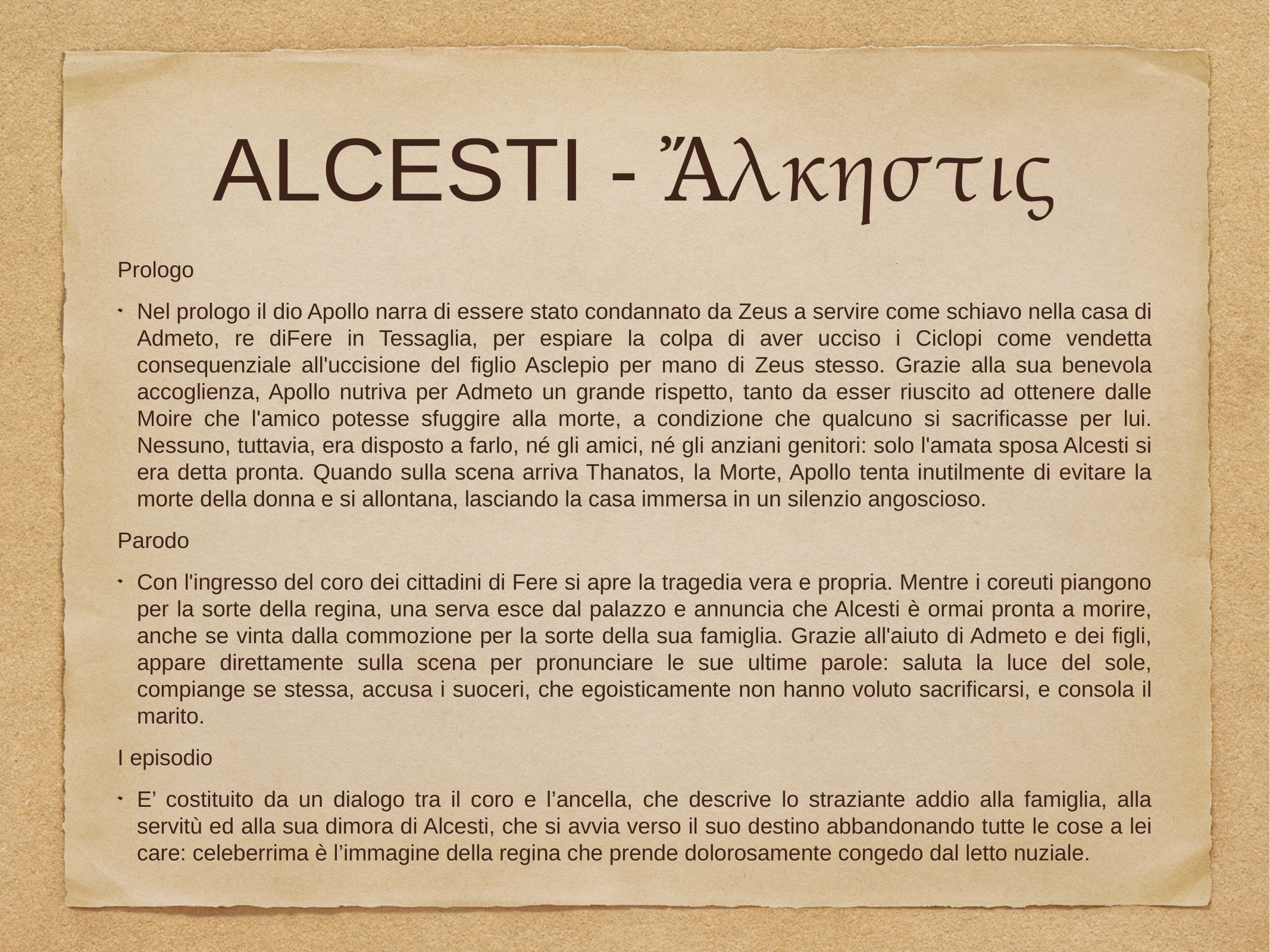

# ALCESTI - Ἄλκηστις
Prologo
Nel prologo il dio Apollo narra di essere stato condannato da Zeus a servire come schiavo nella casa di Admeto, re diFere in Tessaglia, per espiare la colpa di aver ucciso i Ciclopi come vendetta consequenziale all'uccisione del figlio Asclepio per mano di Zeus stesso. Grazie alla sua benevola accoglienza, Apollo nutriva per Admeto un grande rispetto, tanto da esser riuscito ad ottenere dalle Moire che l'amico potesse sfuggire alla morte, a condizione che qualcuno si sacrificasse per lui. Nessuno, tuttavia, era disposto a farlo, né gli amici, né gli anziani genitori: solo l'amata sposa Alcesti si era detta pronta. Quando sulla scena arriva Thanatos, la Morte, Apollo tenta inutilmente di evitare la morte della donna e si allontana, lasciando la casa immersa in un silenzio angoscioso.
Parodo
Con l'ingresso del coro dei cittadini di Fere si apre la tragedia vera e propria. Mentre i coreuti piangono per la sorte della regina, una serva esce dal palazzo e annuncia che Alcesti è ormai pronta a morire, anche se vinta dalla commozione per la sorte della sua famiglia. Grazie all'aiuto di Admeto e dei figli, appare direttamente sulla scena per pronunciare le sue ultime parole: saluta la luce del sole, compiange se stessa, accusa i suoceri, che egoisticamente non hanno voluto sacrificarsi, e consola il marito.
I episodio
E’ costituito da un dialogo tra il coro e l’ancella, che descrive lo straziante addio alla famiglia, alla servitù ed alla sua dimora di Alcesti, che si avvia verso il suo destino abbandonando tutte le cose a lei care: celeberrima è l’immagine della regina che prende dolorosamente congedo dal letto nuziale.